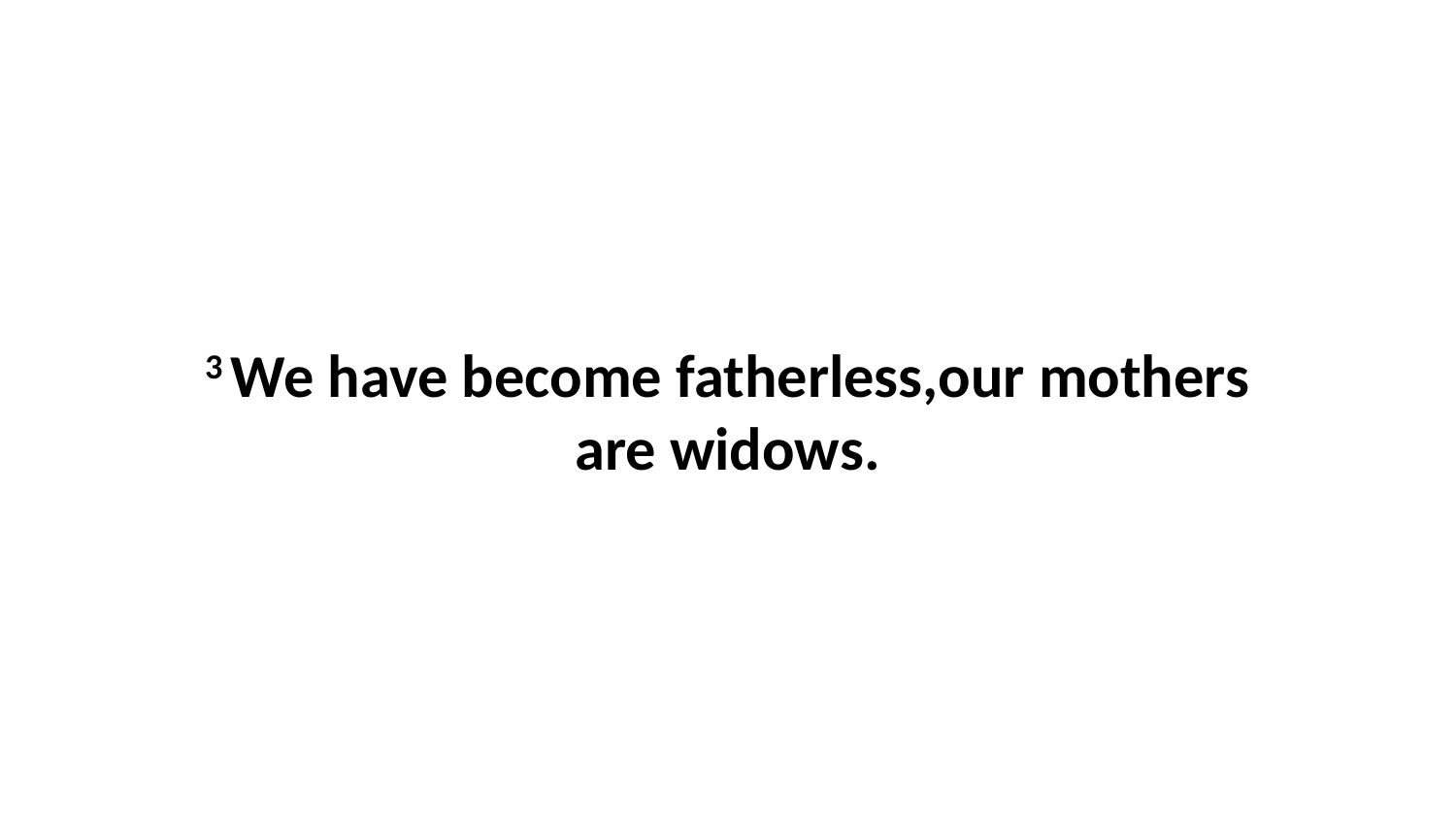

3 We have become fatherless,our mothers are widows.